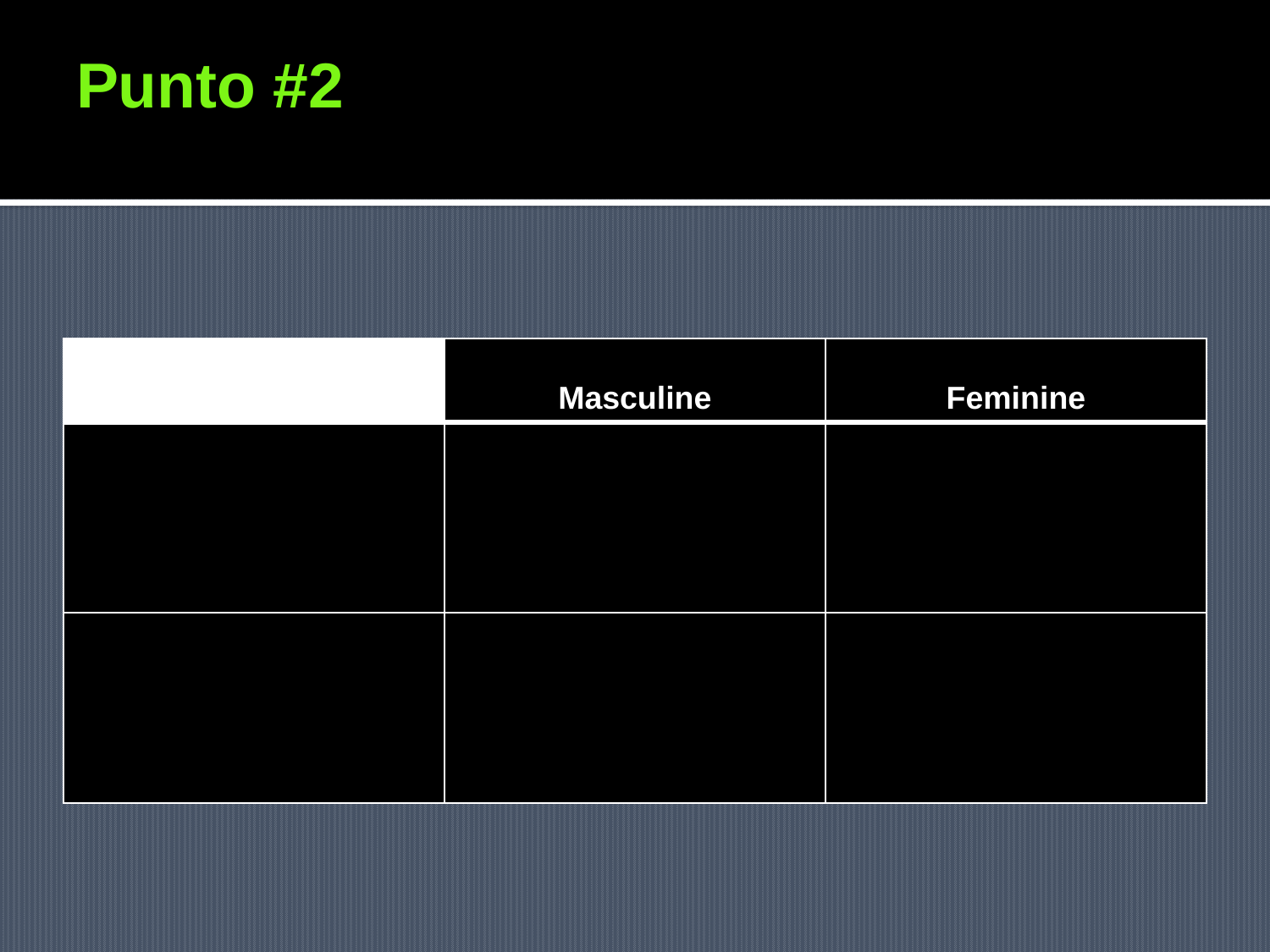

# Punto #2
|  | Masculine | Feminine |
| --- | --- | --- |
| SINGULAR | Lo (him, it) | La (her, it) |
| PLURAL | Los (them) | Las (them) |